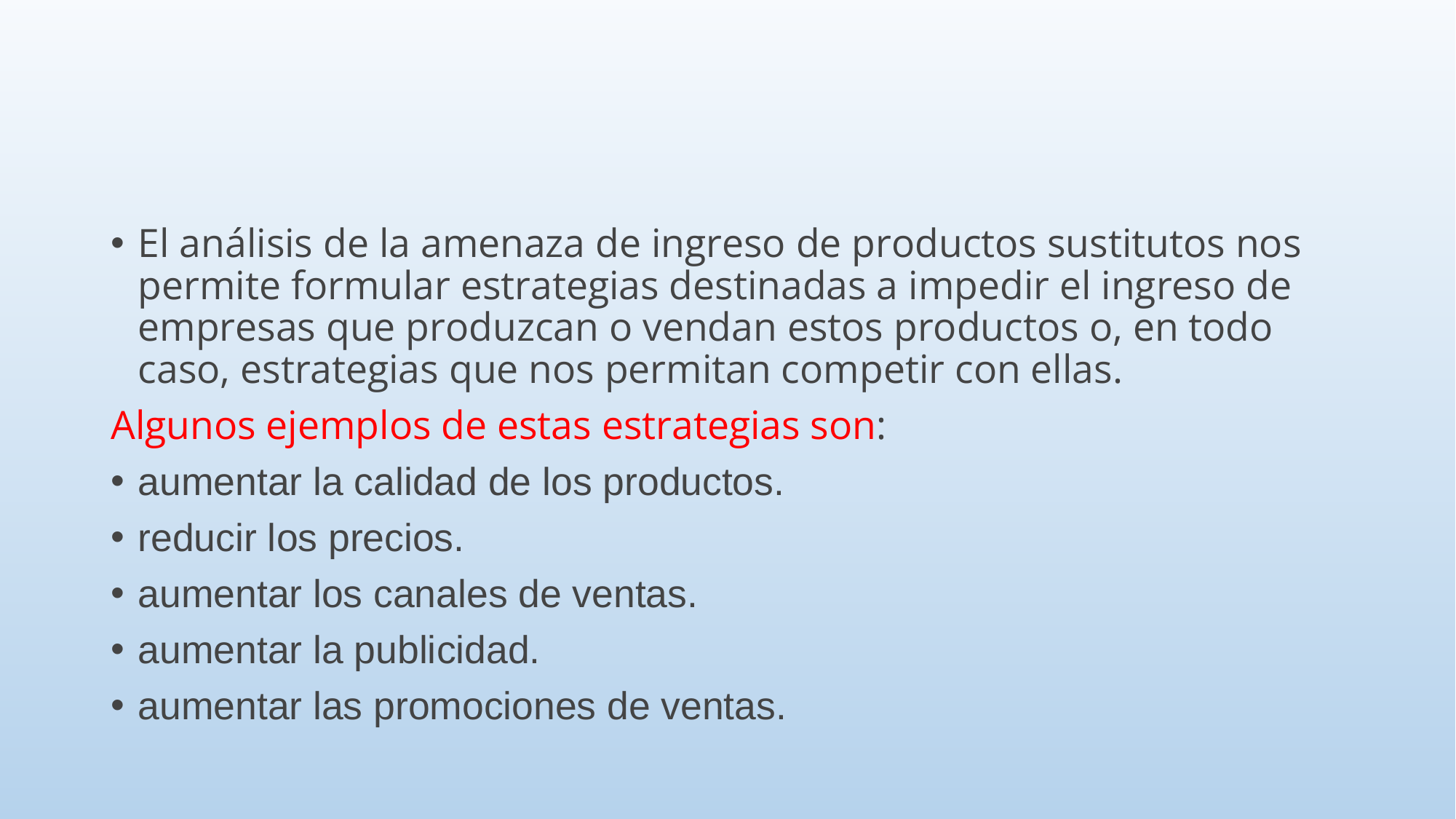

#
El análisis de la amenaza de ingreso de productos sustitutos nos permite formular estrategias destinadas a impedir el ingreso de empresas que produzcan o vendan estos productos o, en todo caso, estrategias que nos permitan competir con ellas.
Algunos ejemplos de estas estrategias son:
aumentar la calidad de los productos.
reducir los precios.
aumentar los canales de ventas.
aumentar la publicidad.
aumentar las promociones de ventas.